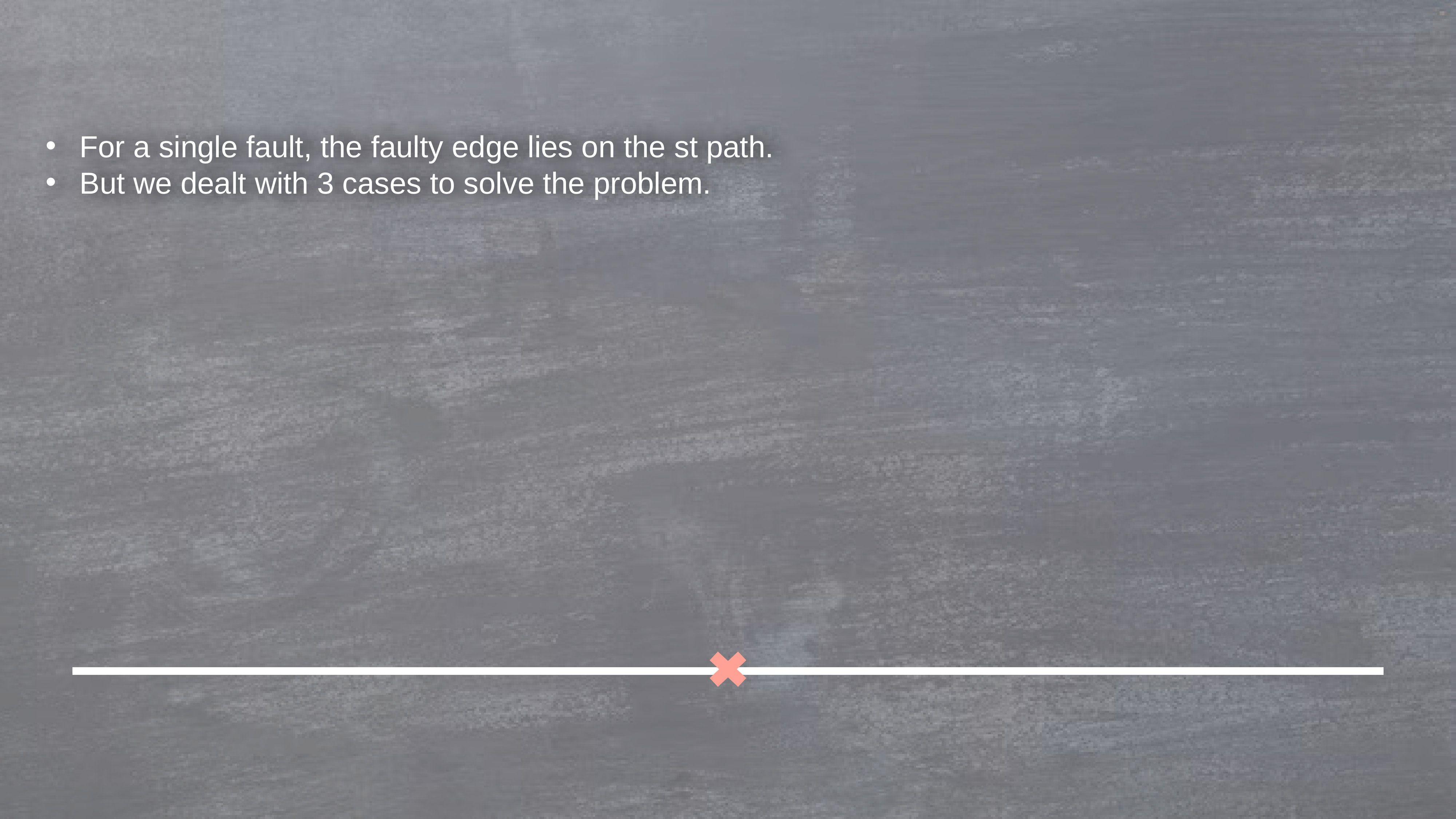

For a single fault, the faulty edge lies on the st path.
But we dealt with 3 cases to solve the problem.